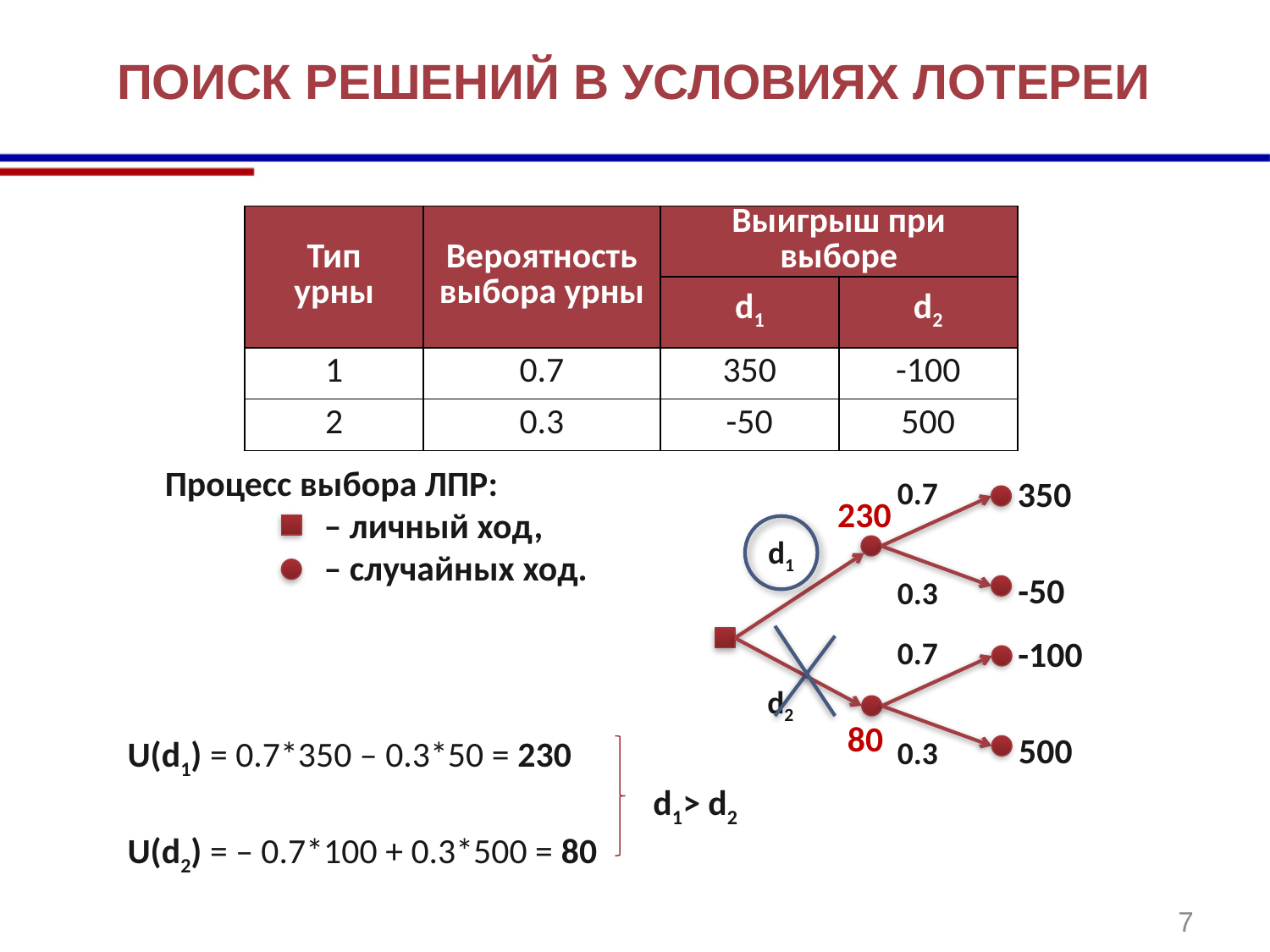

# Поиск решений в условиях лотереи
| Тип урны | Вероятность выбора урны | Выигрыш при выборе |  |
| --- | --- | --- | --- |
|  |  | d1 | d2 |
| 1 | 0.7 | 350 | -100 |
| 2 | 0.3 | -50 | 500 |
Процесс выбора ЛПР:
	    – личный ход,
   	    – случайных ход.

350

0.7
d1
-50
0.3
-100

0.7

d2
500
0.3
230

80
U(d1) = 0.7*350 – 0.3*50 = 230
			                  d1> d2
U(d2) = – 0.7*100 + 0.3*500 = 80

7